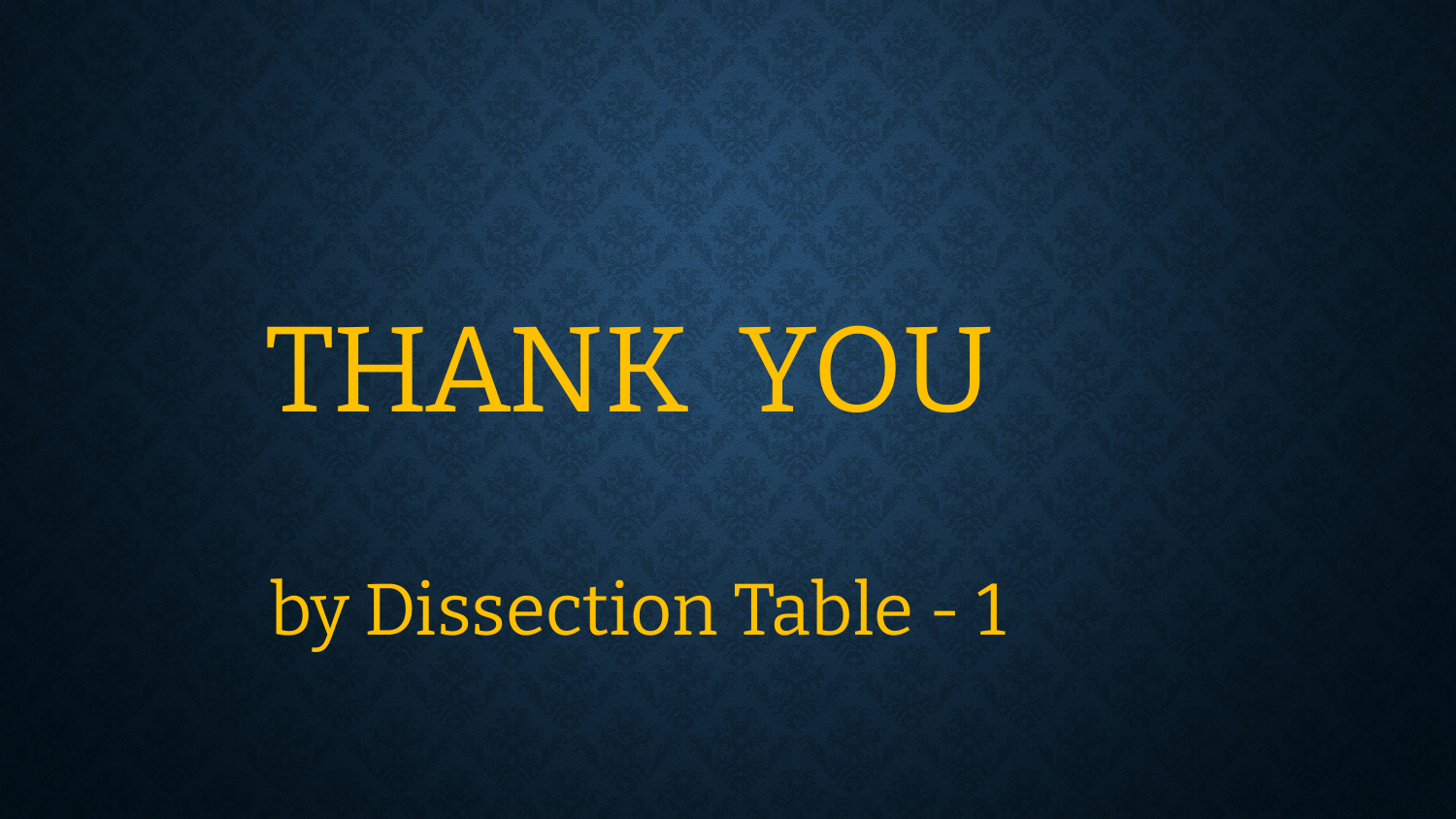

#
                               THANK  YOU
        by Dissection Table - 1